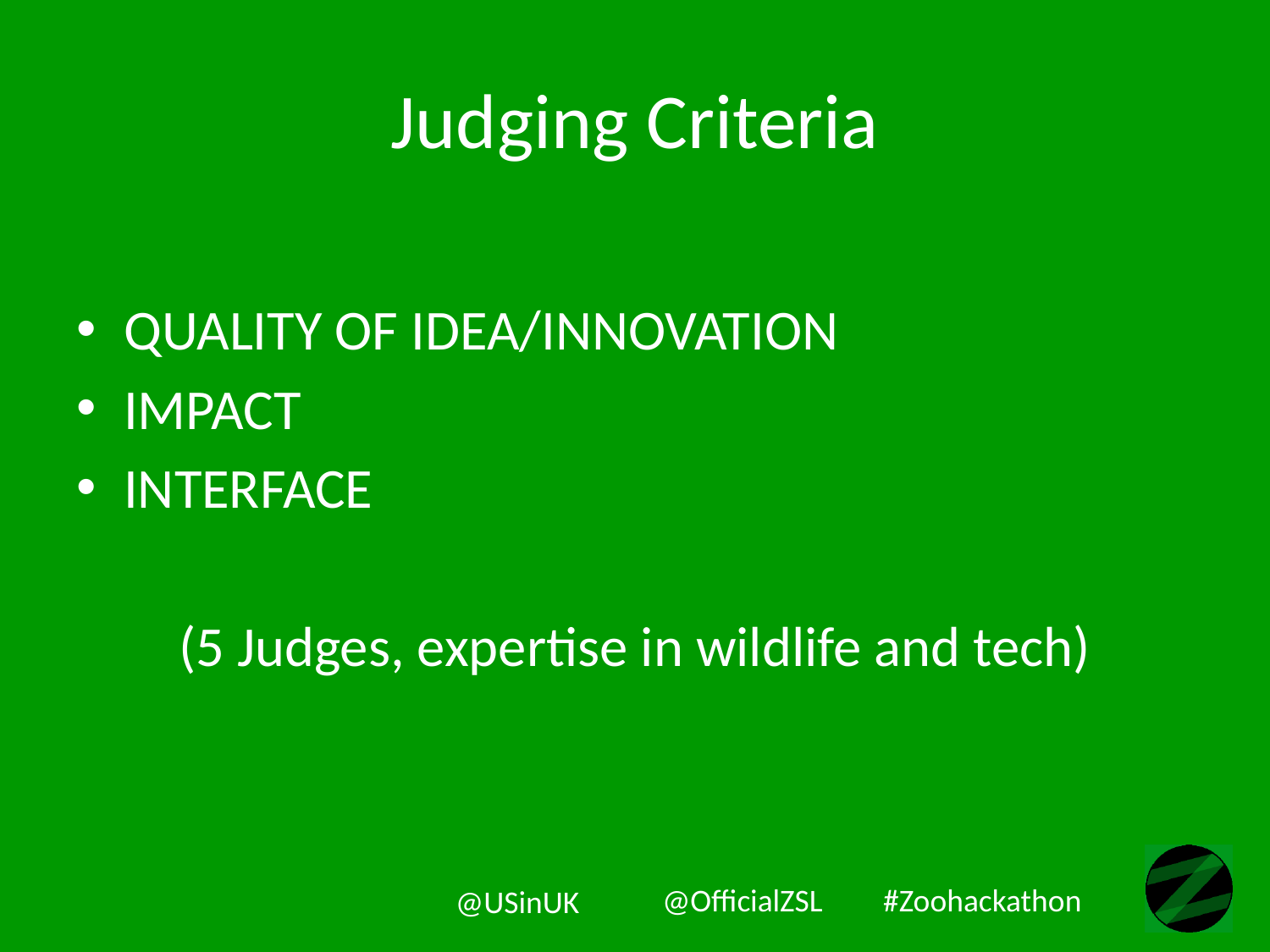

# Judging Criteria
QUALITY OF IDEA/INNOVATION
IMPACT
INTERFACE

(5 Judges, expertise in wildlife and tech)